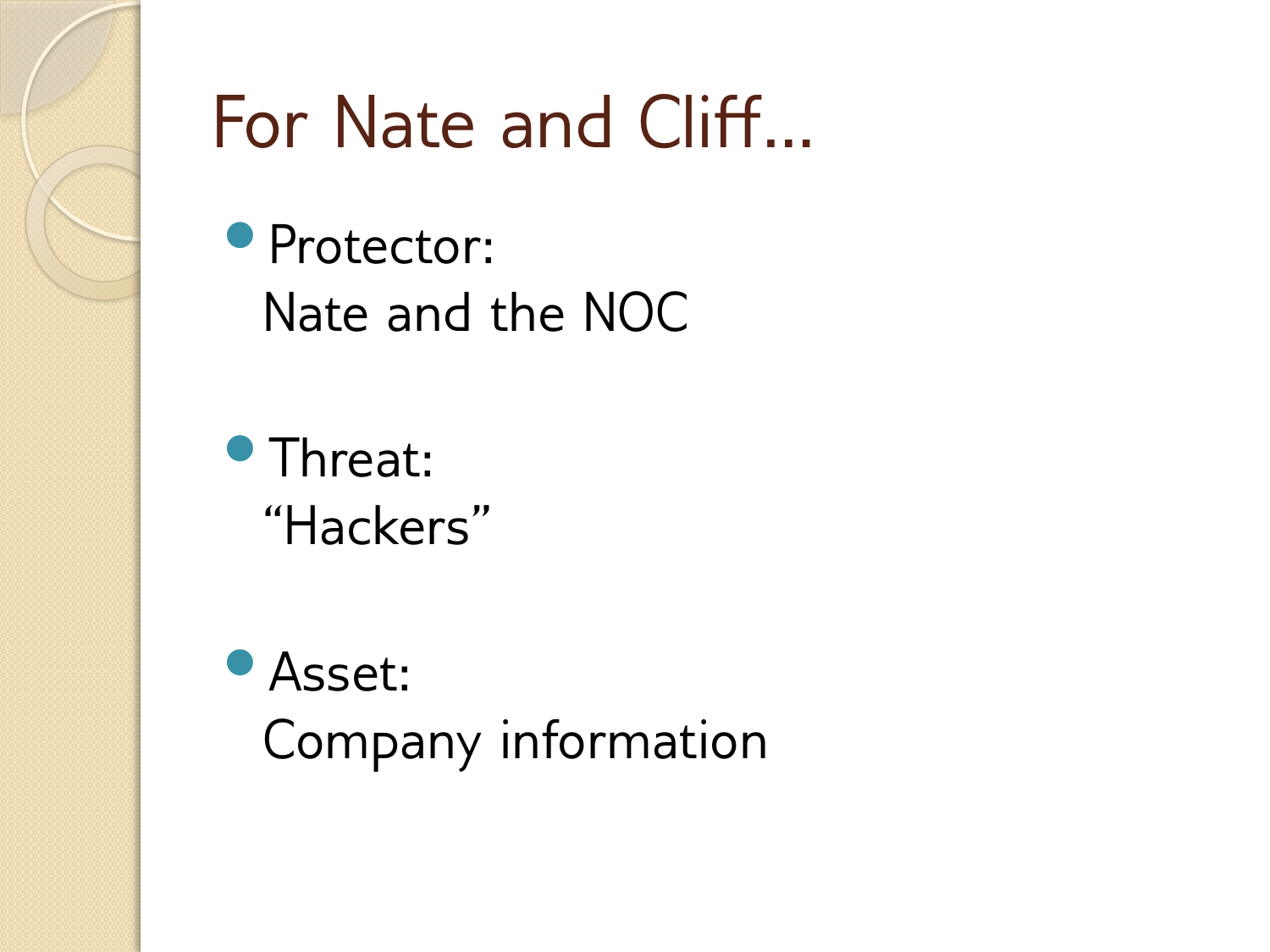

# For Nate and Cliff…
Protector:
Nate and the NOC
Threat:
“Hackers”
Asset:
Company information